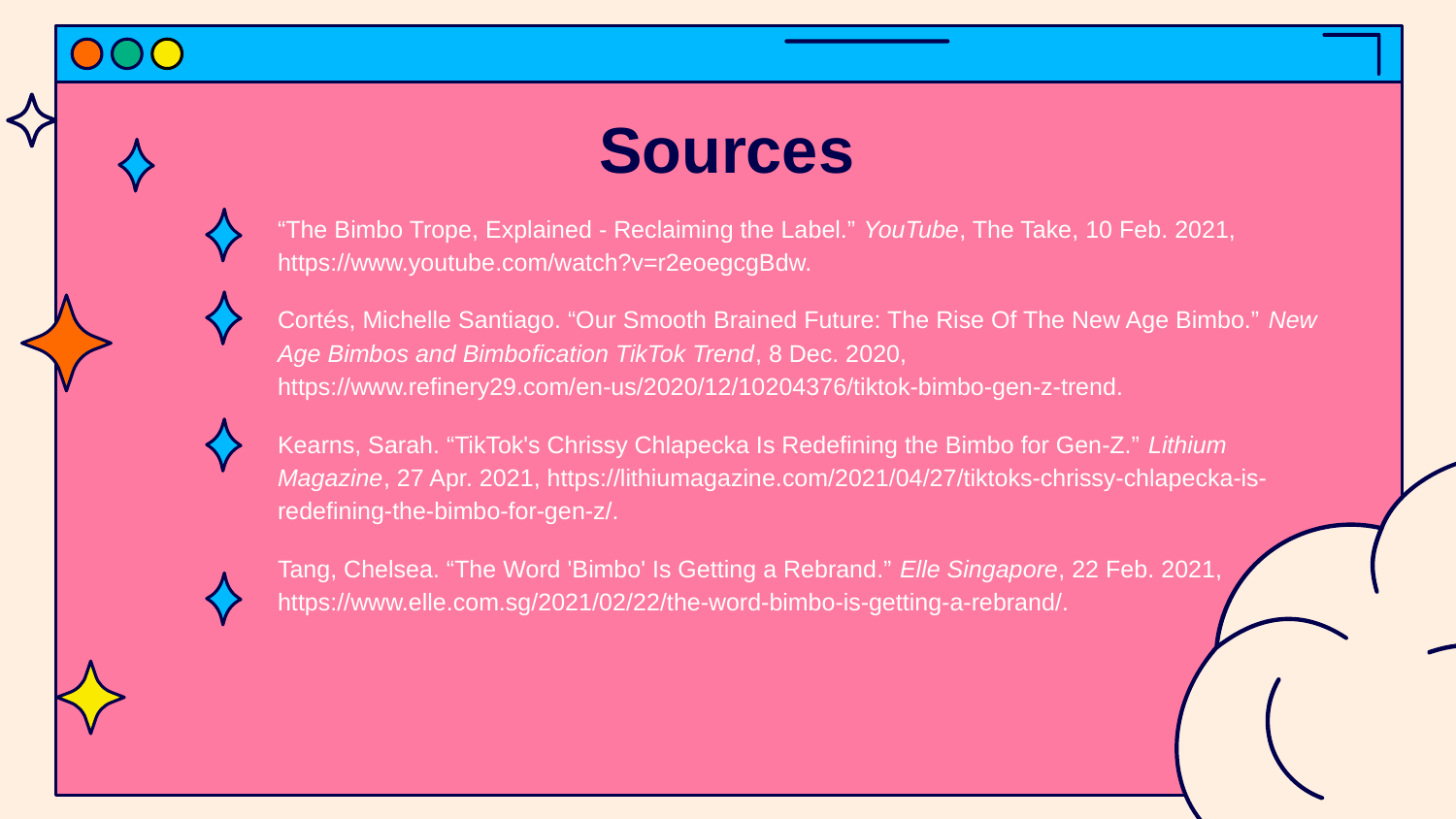

# Sources
“The Bimbo Trope, Explained - Reclaiming the Label.” YouTube, The Take, 10 Feb. 2021, https://www.youtube.com/watch?v=r2eoegcgBdw.
Cortés, Michelle Santiago. “Our Smooth Brained Future: The Rise Of The New Age Bimbo.” New Age Bimbos and Bimbofication TikTok Trend, 8 Dec. 2020, https://www.refinery29.com/en-us/2020/12/10204376/tiktok-bimbo-gen-z-trend.
Kearns, Sarah. “TikTok's Chrissy Chlapecka Is Redefining the Bimbo for Gen-Z.” Lithium Magazine, 27 Apr. 2021, https://lithiumagazine.com/2021/04/27/tiktoks-chrissy-chlapecka-is-redefining-the-bimbo-for-gen-z/.
Tang, Chelsea. “The Word 'Bimbo' Is Getting a Rebrand.” Elle Singapore, 22 Feb. 2021, https://www.elle.com.sg/2021/02/22/the-word-bimbo-is-getting-a-rebrand/.